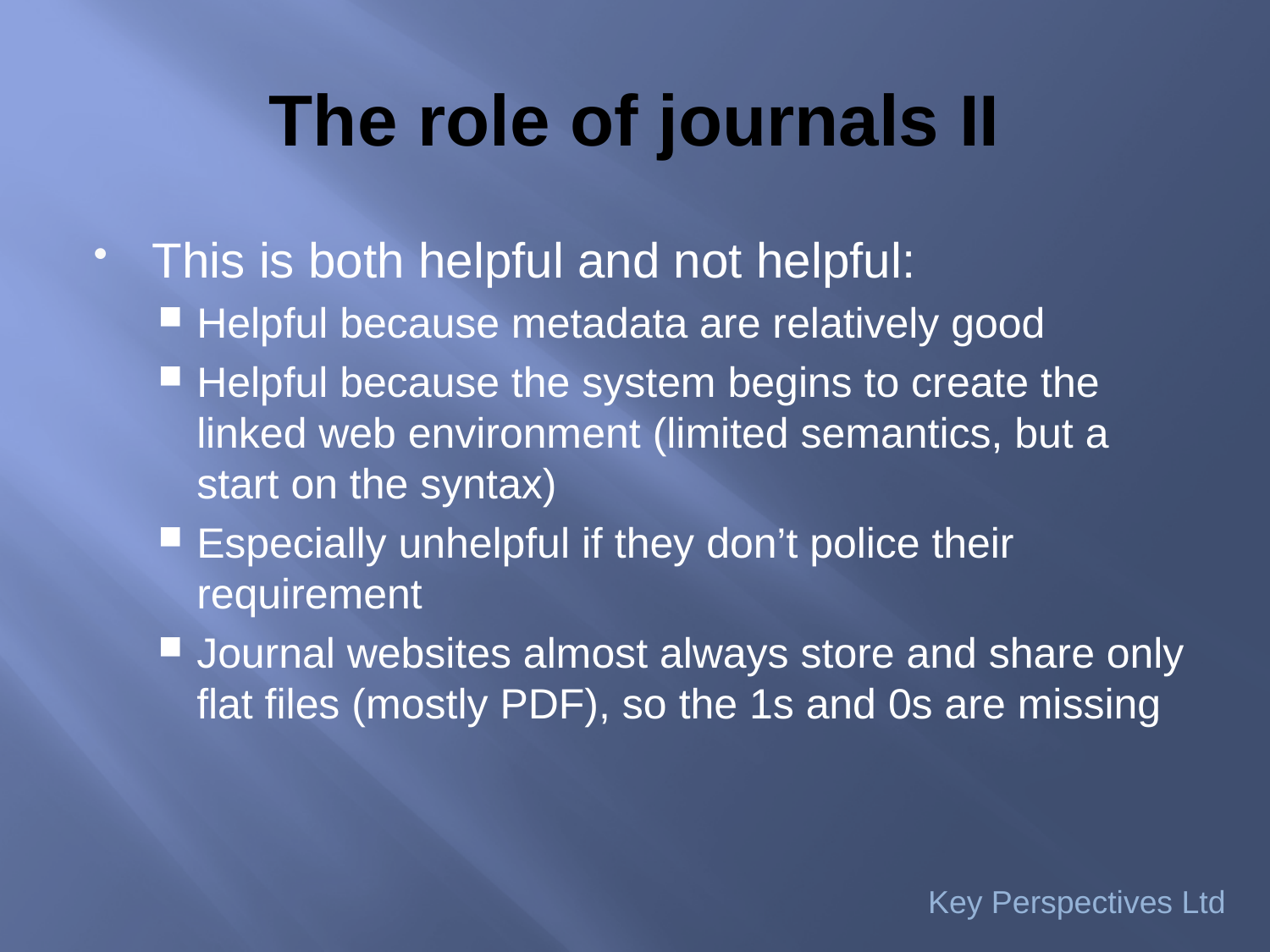

# The role of journals II
This is both helpful and not helpful:
Helpful because metadata are relatively good
Helpful because the system begins to create the linked web environment (limited semantics, but a start on the syntax)
Especially unhelpful if they don’t police their requirement
Journal websites almost always store and share only flat files (mostly PDF), so the 1s and 0s are missing
Key Perspectives Ltd